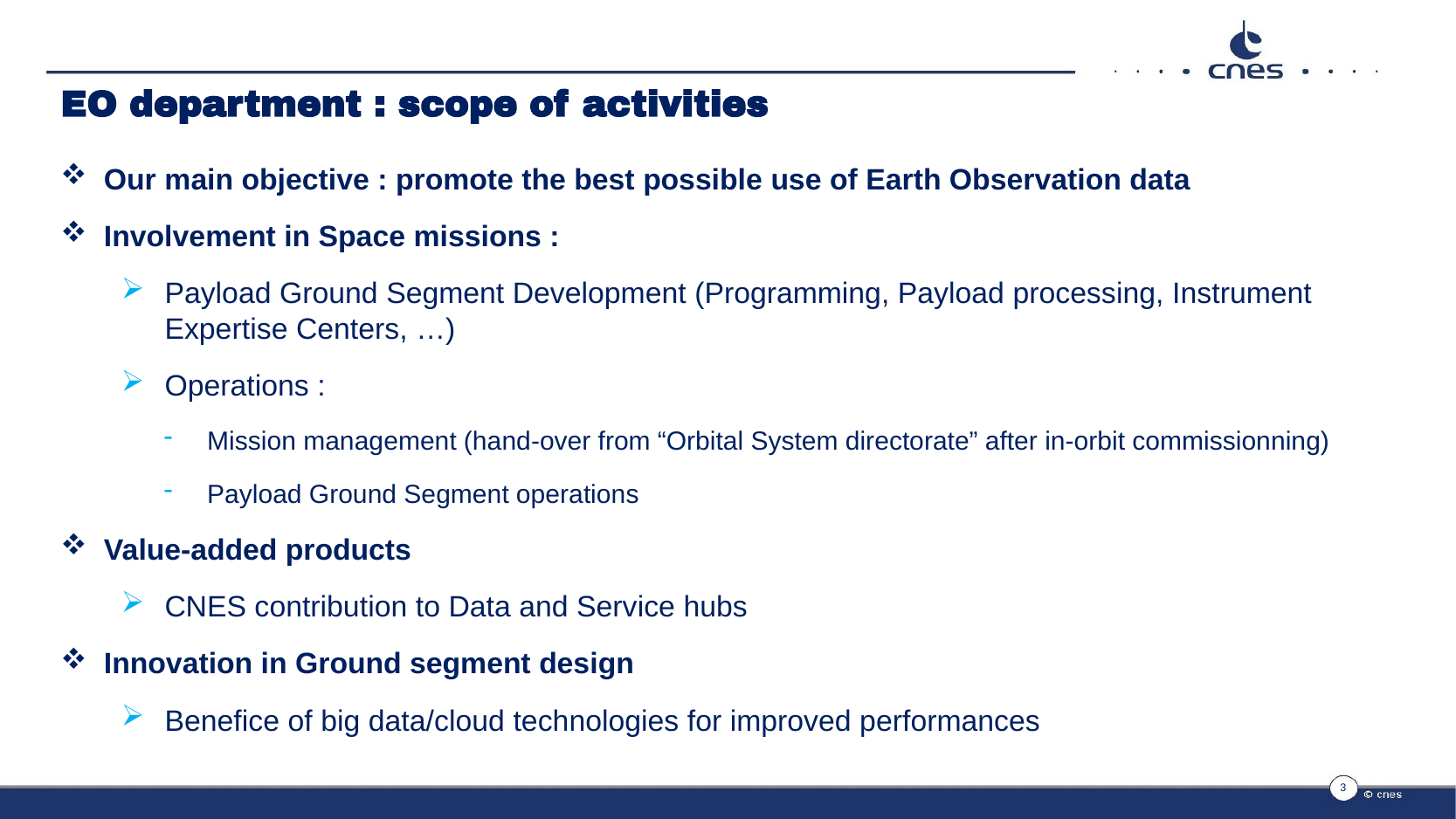

# EO department : scope of activities
Our main objective : promote the best possible use of Earth Observation data
Involvement in Space missions :
Payload Ground Segment Development (Programming, Payload processing, Instrument Expertise Centers, …)
Operations :
Mission management (hand-over from “Orbital System directorate” after in-orbit commissionning)
Payload Ground Segment operations
Value-added products
CNES contribution to Data and Service hubs
Innovation in Ground segment design
Benefice of big data/cloud technologies for improved performances

3